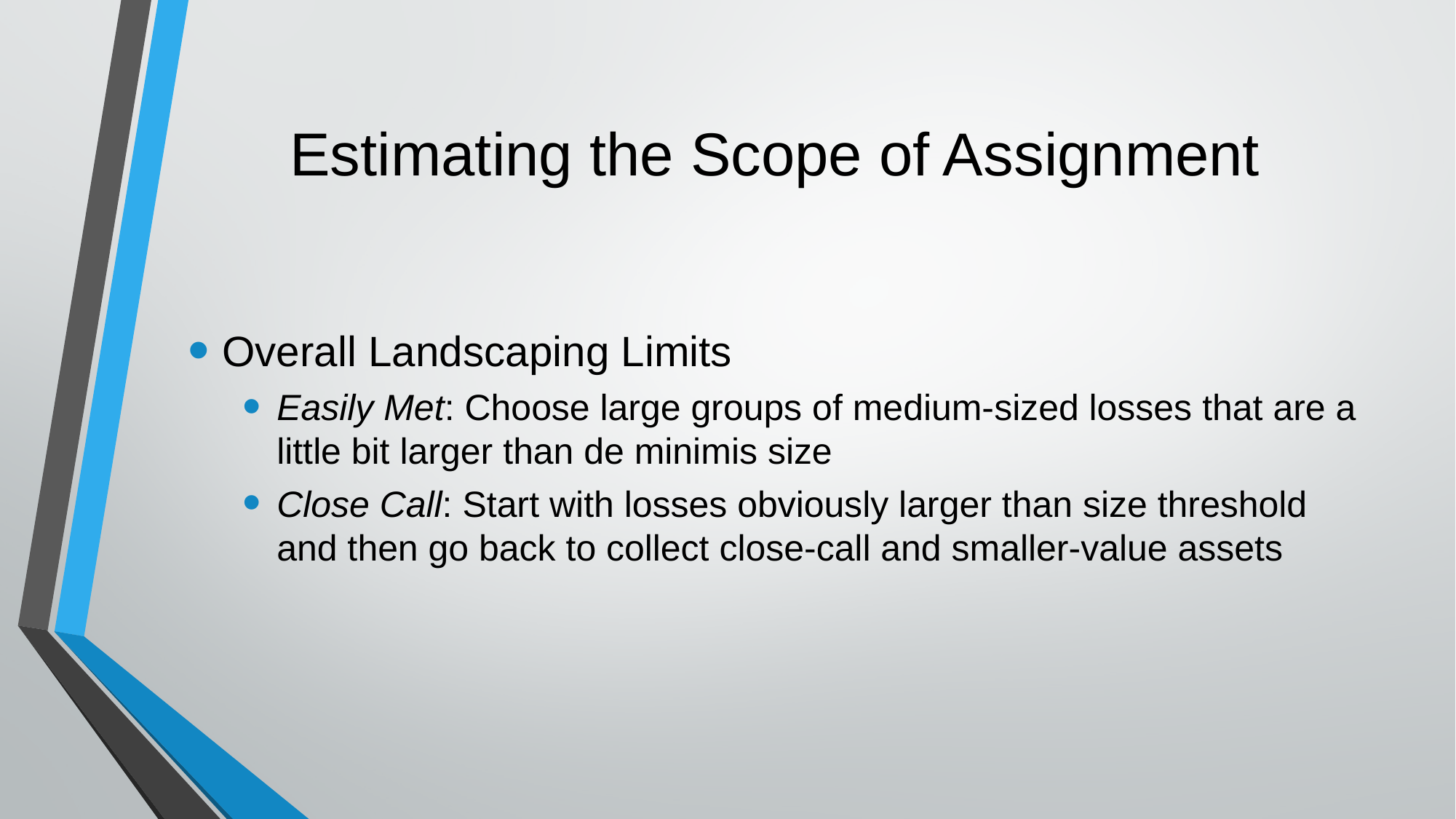

Estimating the Scope of Assignment
Overall Landscaping Limits
Easily Met: Choose large groups of medium-sized losses that are a little bit larger than de minimis size
Close Call: Start with losses obviously larger than size threshold and then go back to collect close-call and smaller-value assets